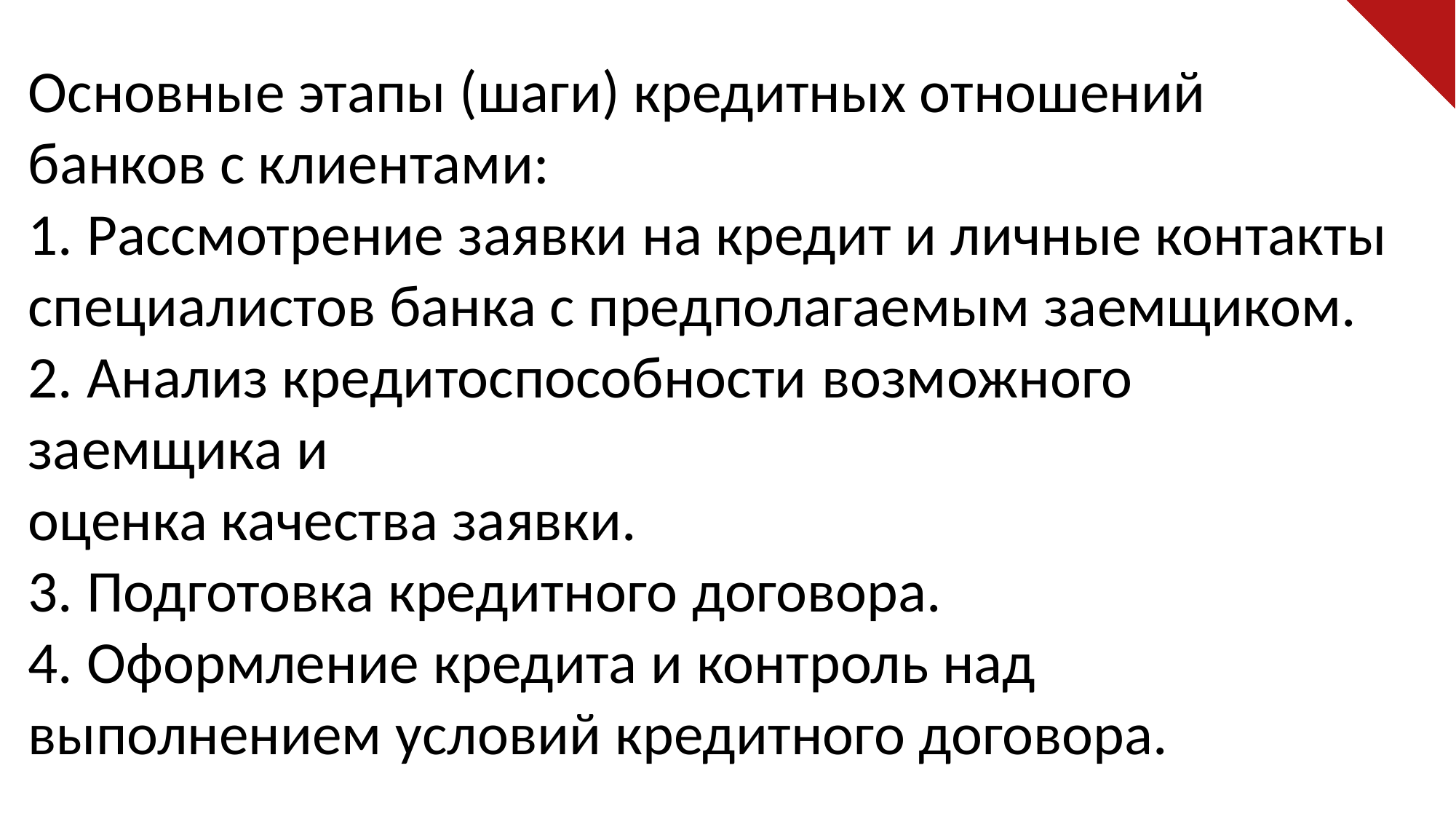

Основные этапы (шаги) кредитных отношений банков с клиентами:
1. Рассмотрение заявки на кредит и личные контакты специалистов банка с предполагаемым заемщиком.
2. Анализ кредитоспособности возможного заемщика и
оценка качества заявки.
3. Подготовка кредитного договора.
4. Оформление кредита и контроль над выполнением условий кредитного договора.